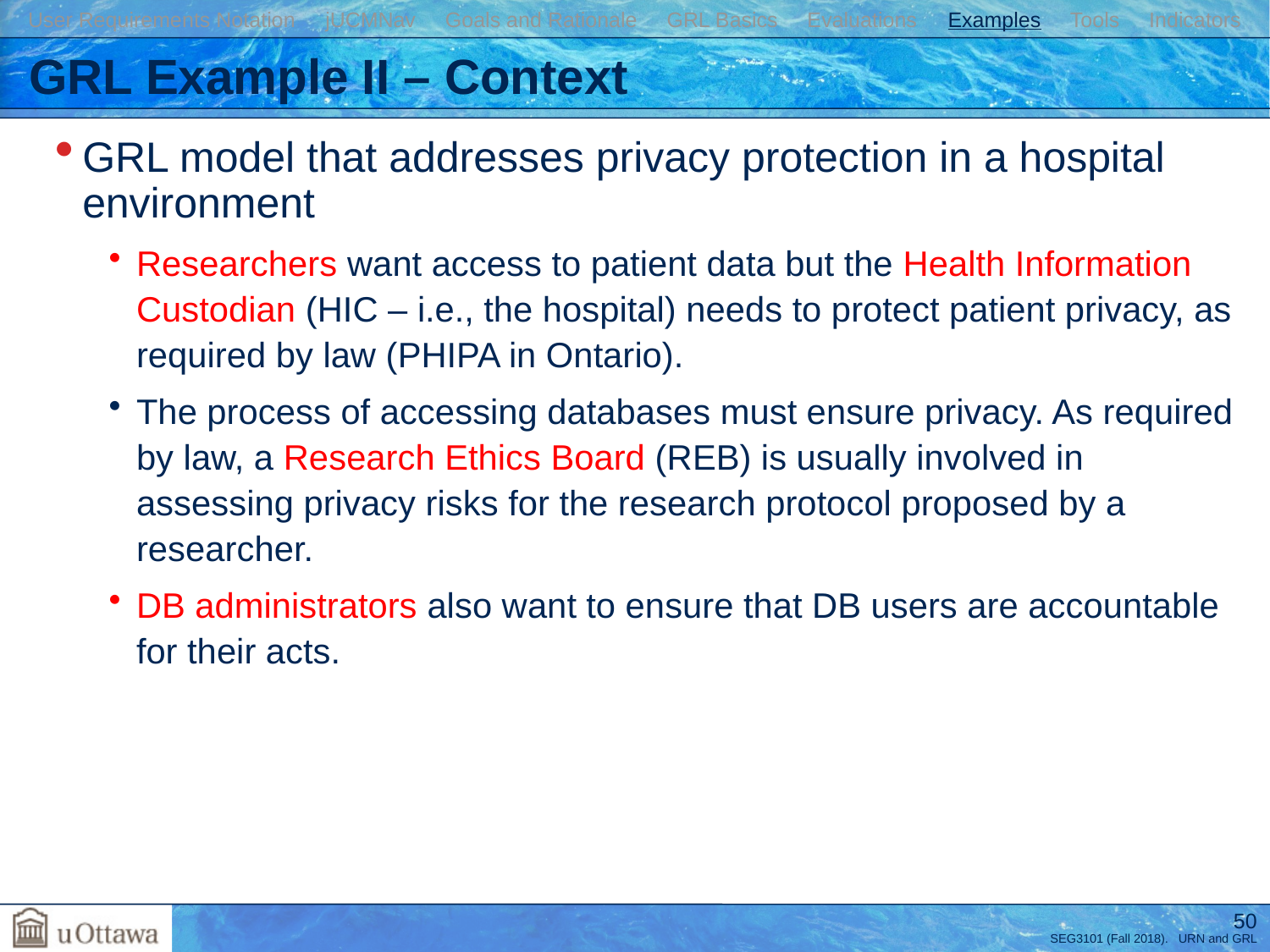

User Requirements Notation     jUCMNav     Goals and Rationale     GRL Basics     Evaluations     Examples     Tools     Indicators
# GRL Example II – Context
GRL model that addresses privacy protection in a hospital environment
Researchers want access to patient data but the Health Information Custodian (HIC – i.e., the hospital) needs to protect patient privacy, as required by law (PHIPA in Ontario).
The process of accessing databases must ensure privacy. As required by law, a Research Ethics Board (REB) is usually involved in assessing privacy risks for the research protocol proposed by a researcher.
DB administrators also want to ensure that DB users are accountable for their acts.
50